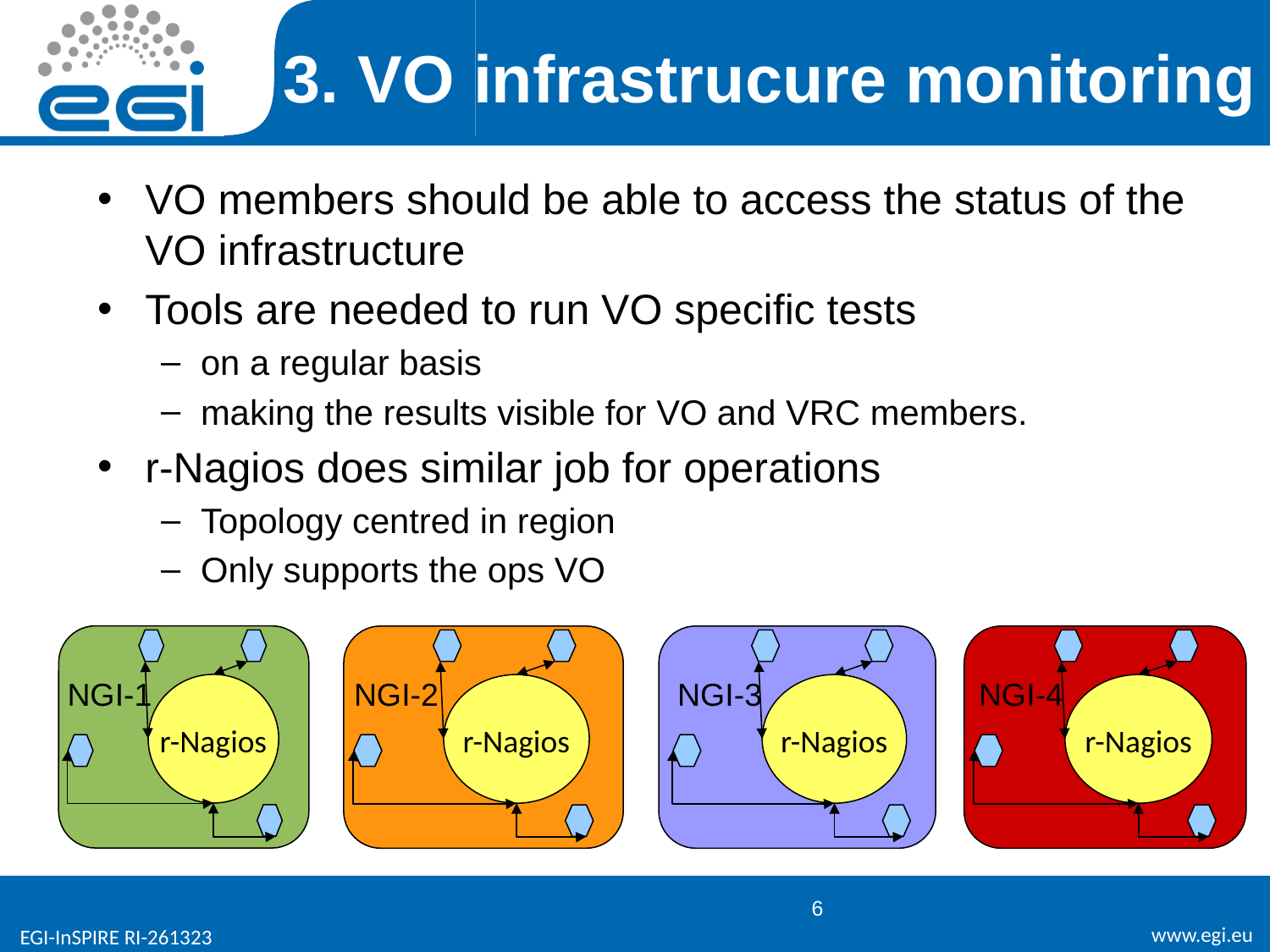

# 3. VO infrastrucure monitoring
VO members should be able to access the status of the VO infrastructure
Tools are needed to run VO specific tests
on a regular basis
making the results visible for VO and VRC members.
r-Nagios does similar job for operations
Topology centred in region
Only supports the ops VO

NGI-1
NGI-2
NGI-3
NGI-4
r-Nagios
r-Nagios
r-Nagios
r-Nagios

6